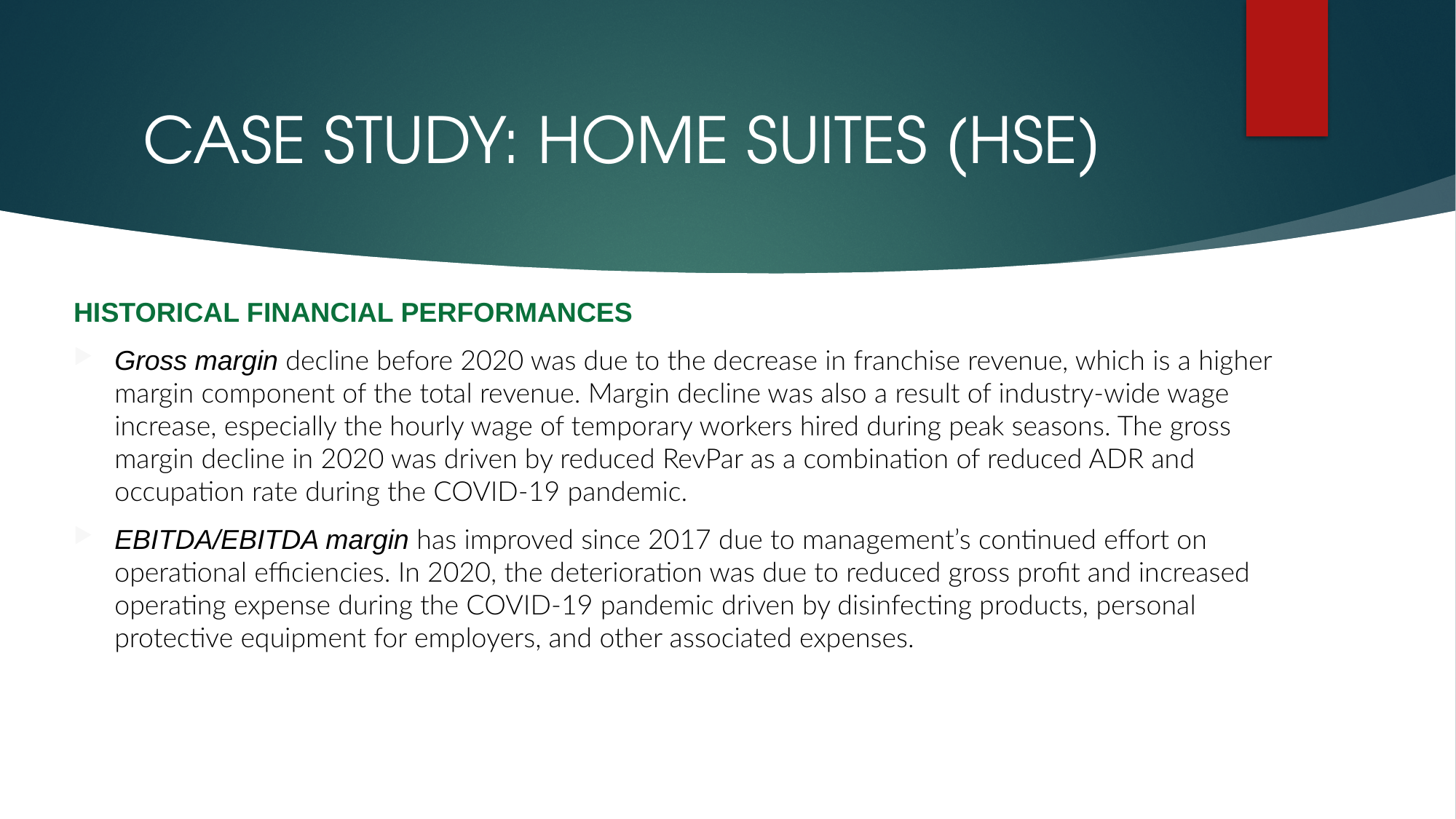

# CASE STUDY: HOME SUITES (HSE)

HISTORICAL FINANCIAL PERFORMANCES
Gross margin decline before 2020 was due to the decrease in franchise revenue, which is a higher margin component of the total revenue. Margin decline was also a result of industry-wide wage increase, especially the hourly wage of temporary workers hired during peak seasons. The gross margin decline in 2020 was driven by reduced RevPar as a combination of reduced ADR and occupation rate during the COVID-19 pandemic.
EBITDA/EBITDA margin has improved since 2017 due to management’s continued effort on operational efficiencies. In 2020, the deterioration was due to reduced gross profit and increased operating expense during the COVID-19 pandemic driven by disinfecting products, personal protective equipment for employers, and other associated expenses.